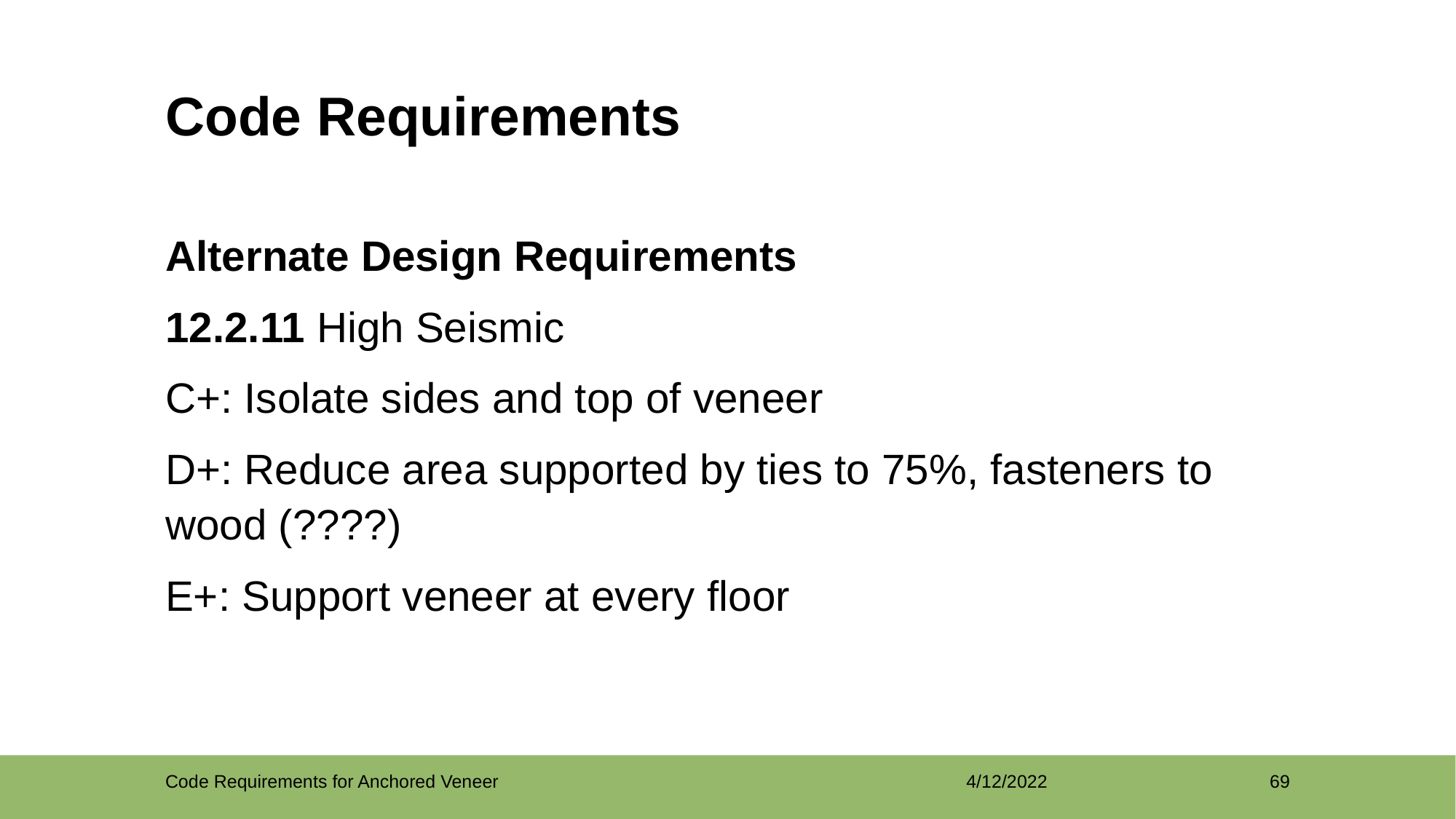

# Code Requirements
Alternate Design Requirements
12.2.11 High Seismic
C+: Isolate sides and top of veneer
D+: Reduce area supported by ties to 75%, fasteners to wood (????)
E+: Support veneer at every floor
Code Requirements for Anchored Veneer
4/12/2022
69